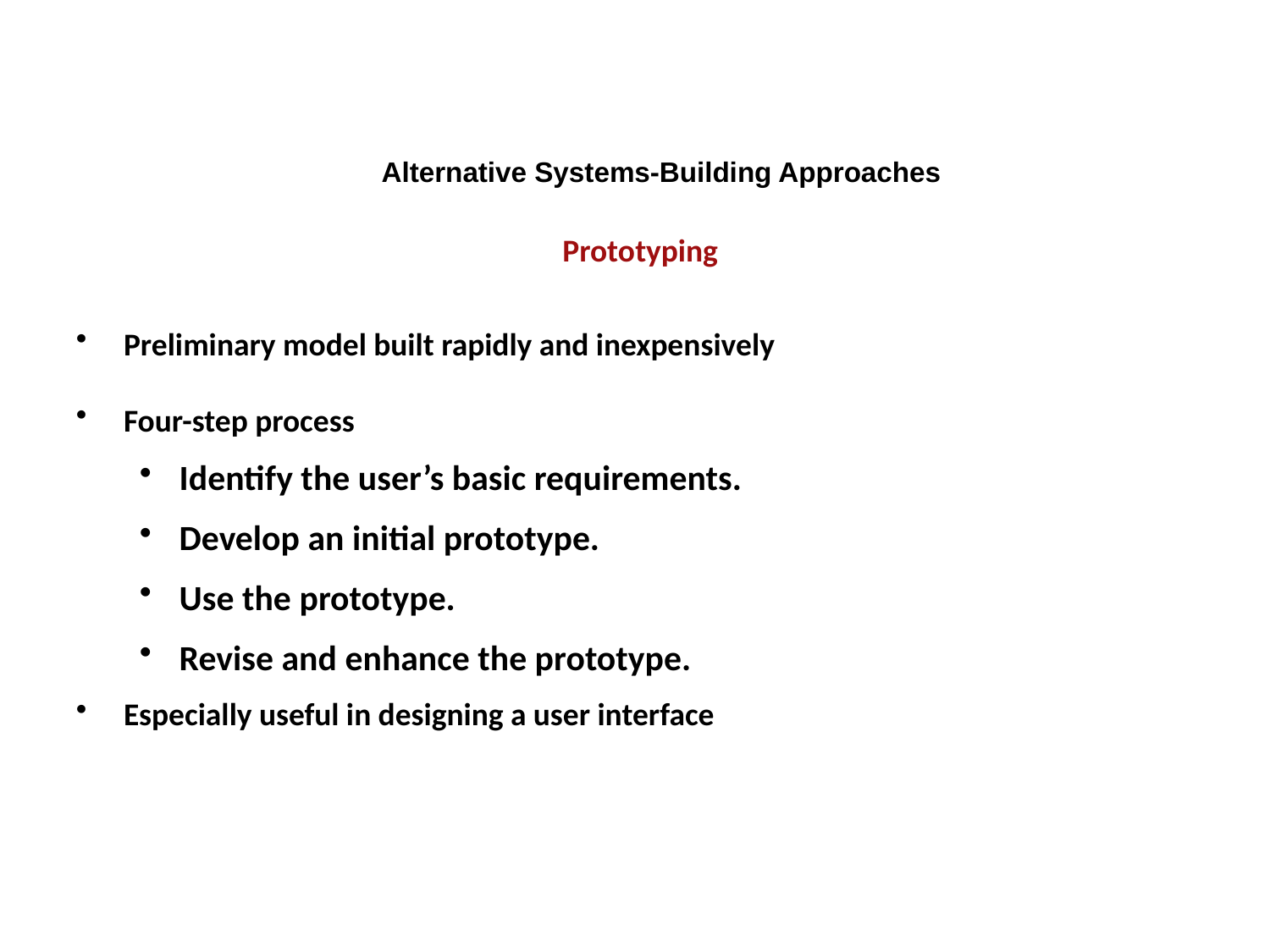

Alternative Systems-Building Approaches
Prototyping

Preliminary model built rapidly and inexpensively

Four-step process
Identify the user’s basic requirements.
Develop an initial prototype.
Use the prototype.
Revise and enhance the prototype.
Especially useful in designing a user interface